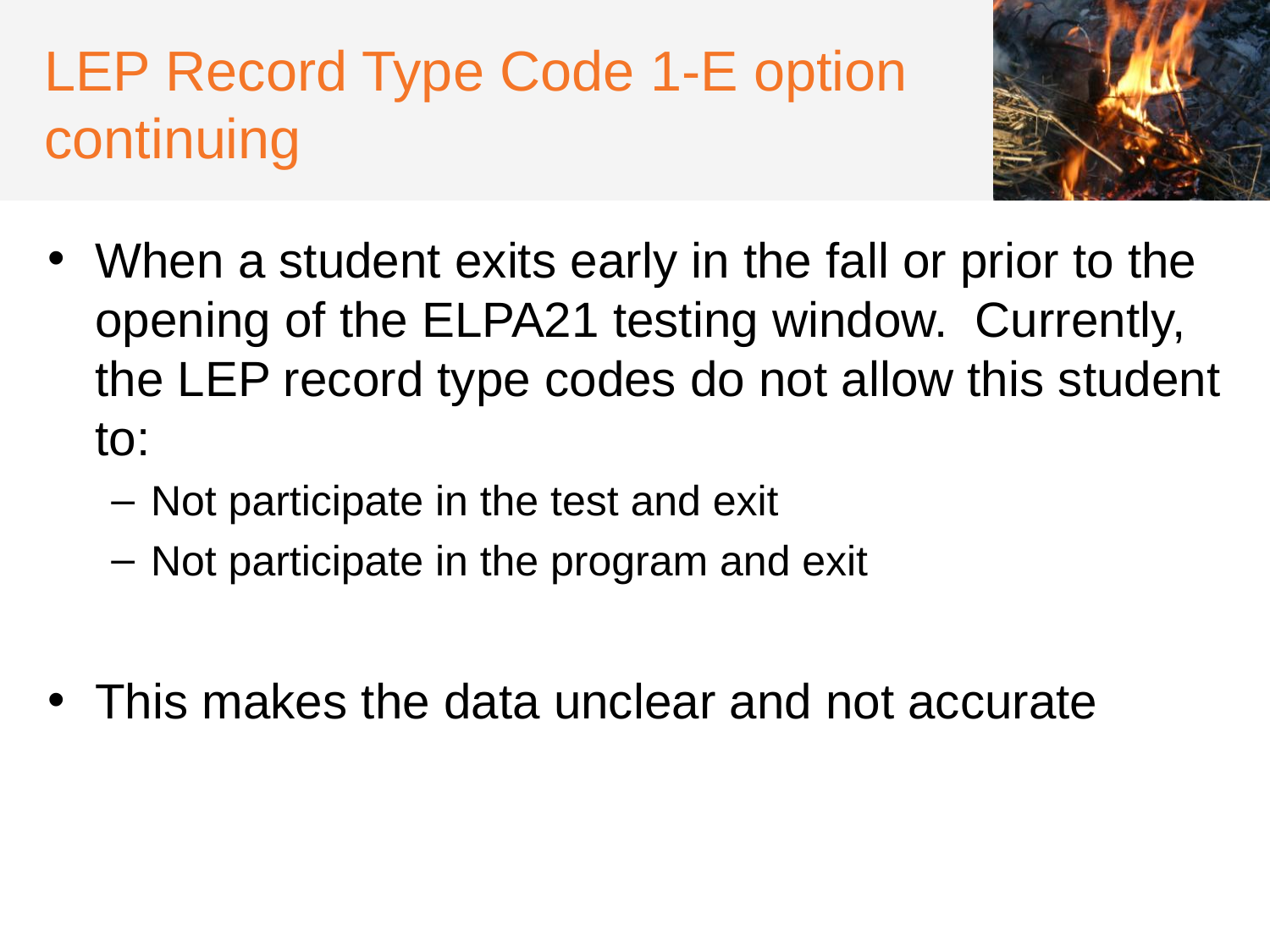

# LEP Record Type Code 1-E option continuing
When a student exits early in the fall or prior to the opening of the ELPA21 testing window.  Currently, the LEP record type codes do not allow this student to:
Not participate in the test and exit
Not participate in the program and exit

This makes the data unclear and not accurate